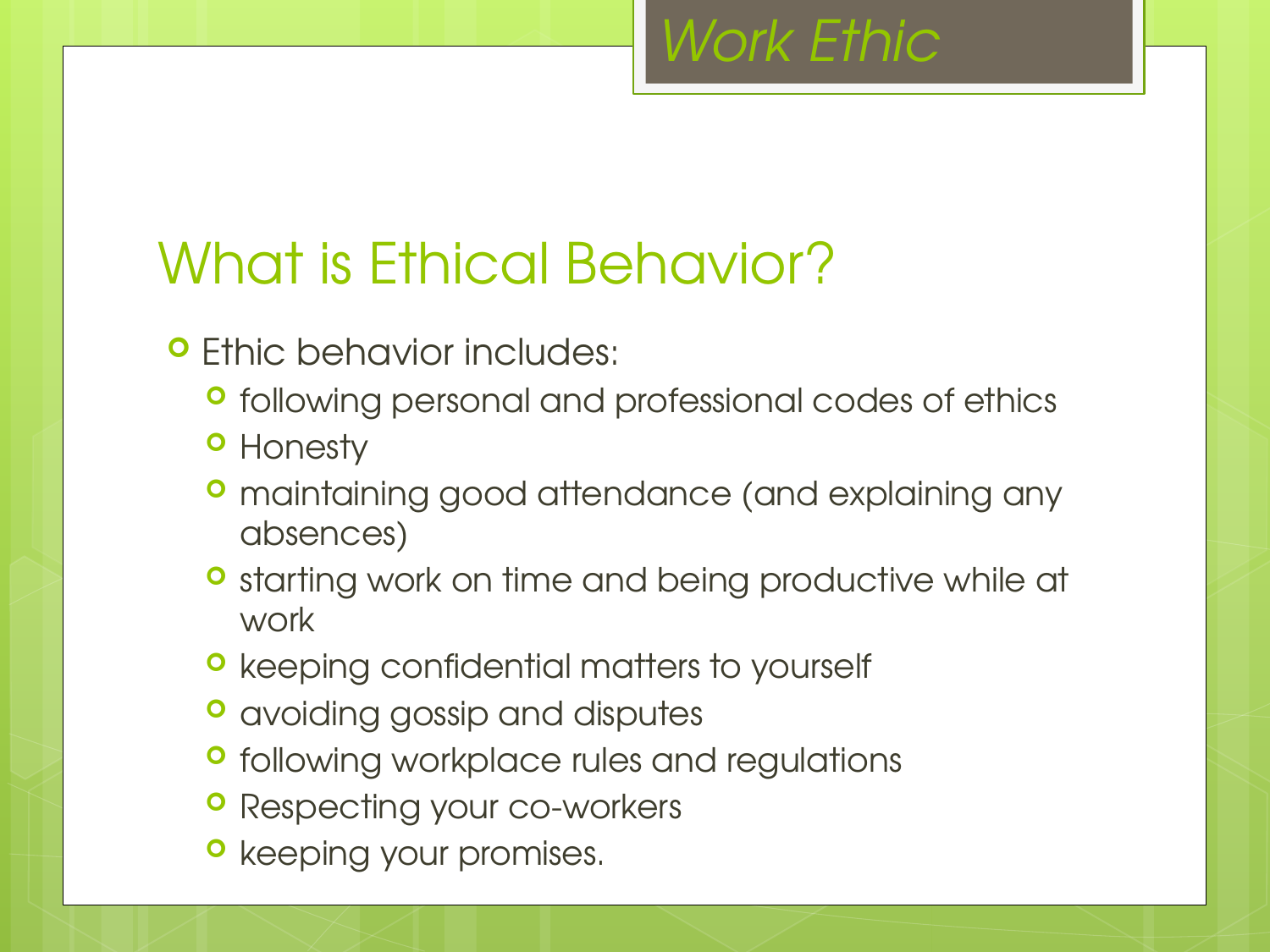

Work Ethic
# What is Ethical Behavior?
Ethic behavior includes:
following personal and professional codes of ethics
Honesty
maintaining good attendance (and explaining any absences)
starting work on time and being productive while at work
keeping confidential matters to yourself
avoiding gossip and disputes
following workplace rules and regulations
Respecting your co-workers
keeping your promises.